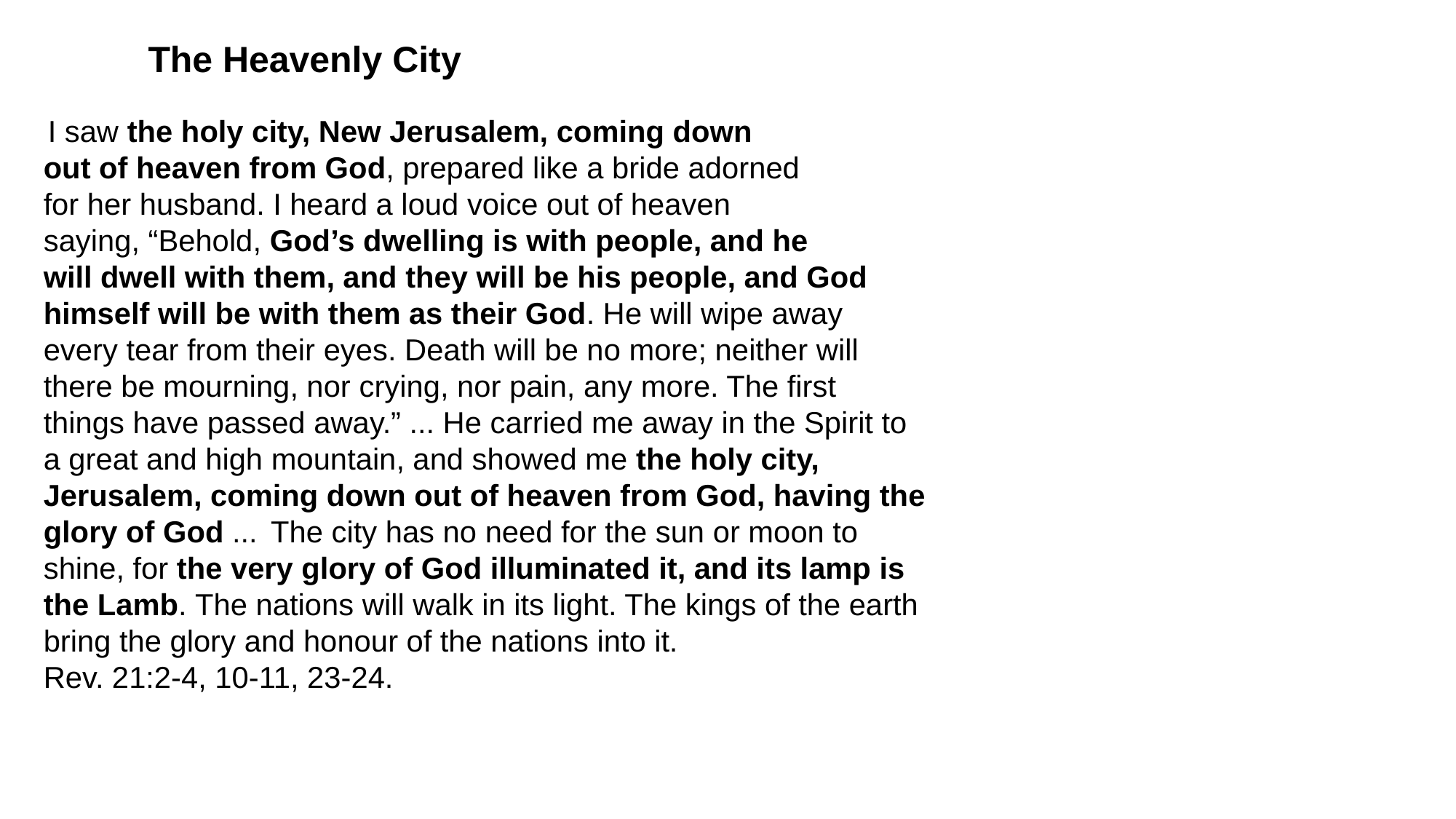

The Heavenly City
 I saw the holy city, New Jerusalem, coming down
out of heaven from God, prepared like a bride adorned
for her husband. I heard a loud voice out of heaven
saying, “Behold, God’s dwelling is with people, and he
will dwell with them, and they will be his people, and God himself will be with them as their God. He will wipe away
every tear from their eyes. Death will be no more; neither will there be mourning, nor crying, nor pain, any more. The first
things have passed away.” ... He carried me away in the Spirit to a great and high mountain, and showed me the holy city, Jerusalem, coming down out of heaven from God, having the glory of God ...  The city has no need for the sun or moon to shine, for the very glory of God illuminated it, and its lamp is the Lamb. The nations will walk in its light. The kings of the earth bring the glory and honour of the nations into it.
Rev. 21:2-4, 10-11, 23-24.